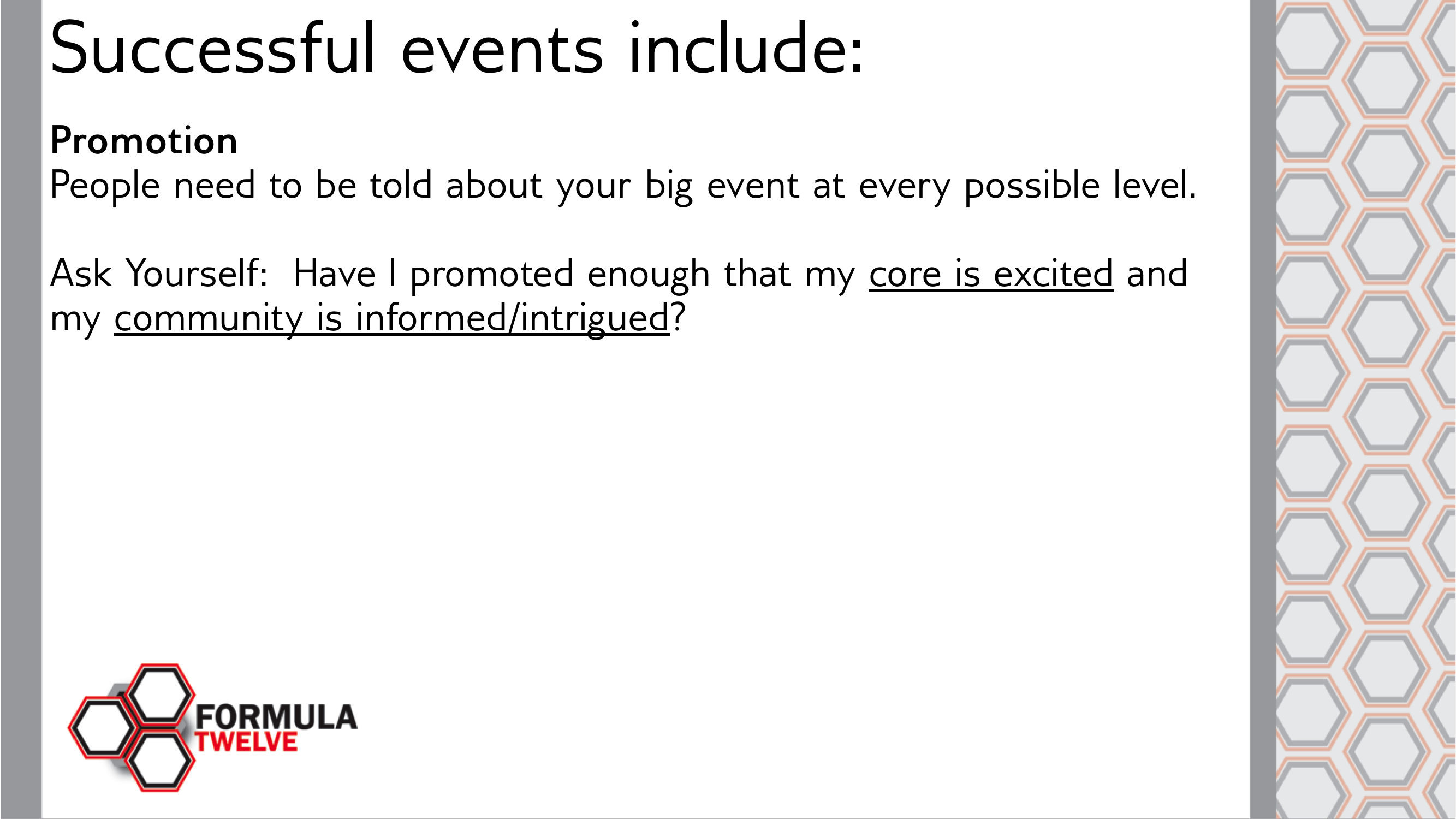

Successful events include:

Promotion
People need to be told about your big event at every possible level.

Ask Yourself:  Have I promoted enough that my core is excited and my community is informed/intrigued?